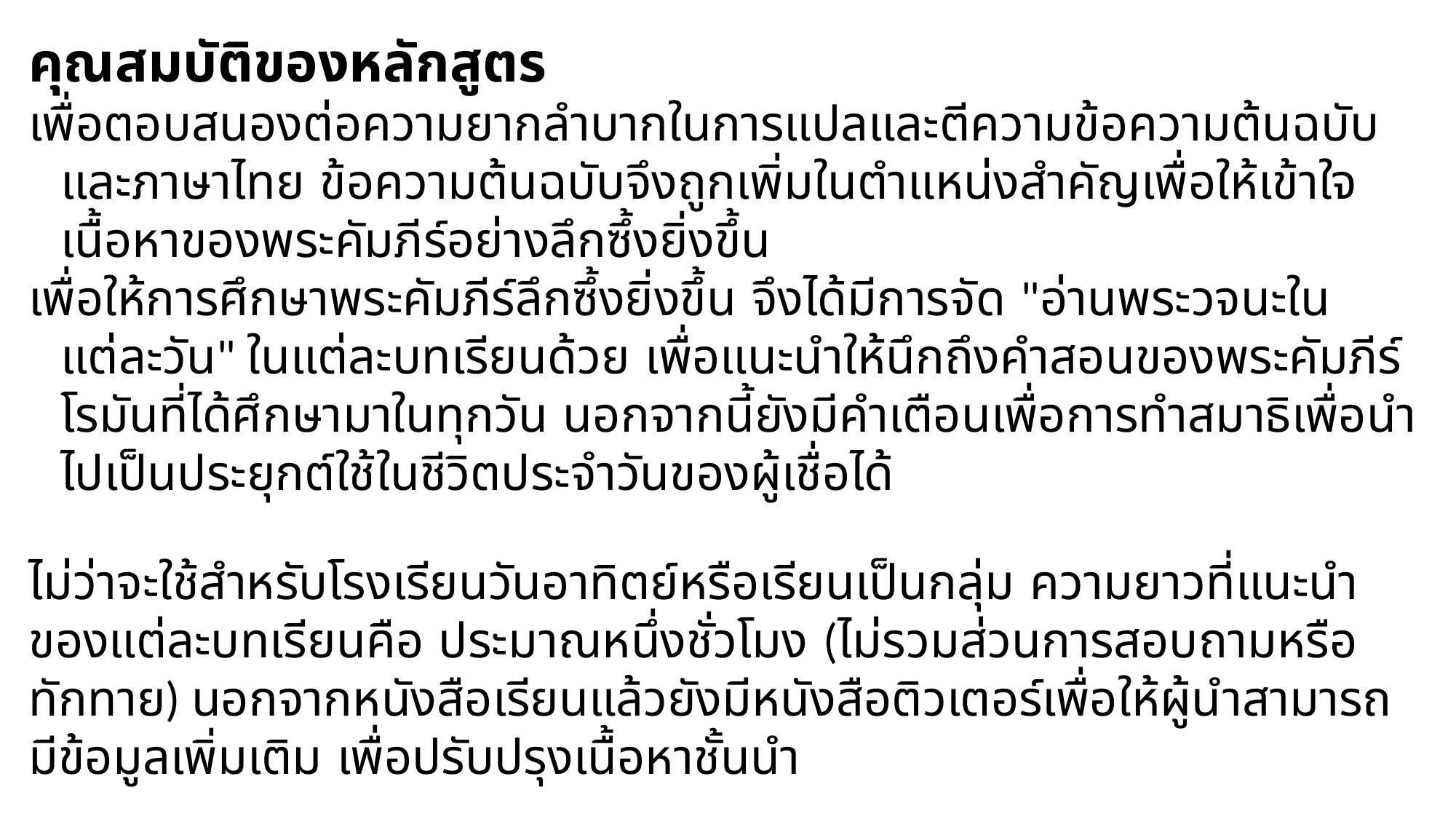

คุณสมบัติของหลักสูตร
เพื่อตอบสนองต่อความยากลำบากในการแปลและตีความข้อความต้นฉบับและภาษาไทย ข้อความต้นฉบับจึงถูกเพิ่มในตำแหน่งสำคัญเพื่อให้เข้าใจเนื้อหาของพระคัมภีร์อย่างลึกซึ้งยิ่งขึ้น
เพื่อให้การศึกษาพระคัมภีร์ลึกซึ้งยิ่งขึ้น จึงได้มีการจัด "อ่านพระวจนะในแต่ละวัน" ในแต่ละบทเรียนด้วย เพื่อแนะนำให้นึกถึงคำสอนของพระคัมภีร์โรมันที่ได้ศึกษามาในทุกวัน นอกจากนี้ยังมีคำเตือนเพื่อการทำสมาธิเพื่อนำไปเป็นประยุกต์ใช้ในชีวิตประจำวันของผู้เชื่อได้

ไม่ว่าจะใช้สำหรับโรงเรียนวันอาทิตย์หรือเรียนเป็นกลุ่ม ความยาวที่แนะนำของแต่ละบทเรียนคือ ประมาณหนึ่งชั่วโมง (ไม่รวมส่วนการสอบถามหรือทักทาย) นอกจากหนังสือเรียนแล้วยังมีหนังสือติวเตอร์เพื่อให้ผู้นำสามารถ มีข้อมูลเพิ่มเติม เพื่อปรับปรุงเนื้อหาชั้นนำ